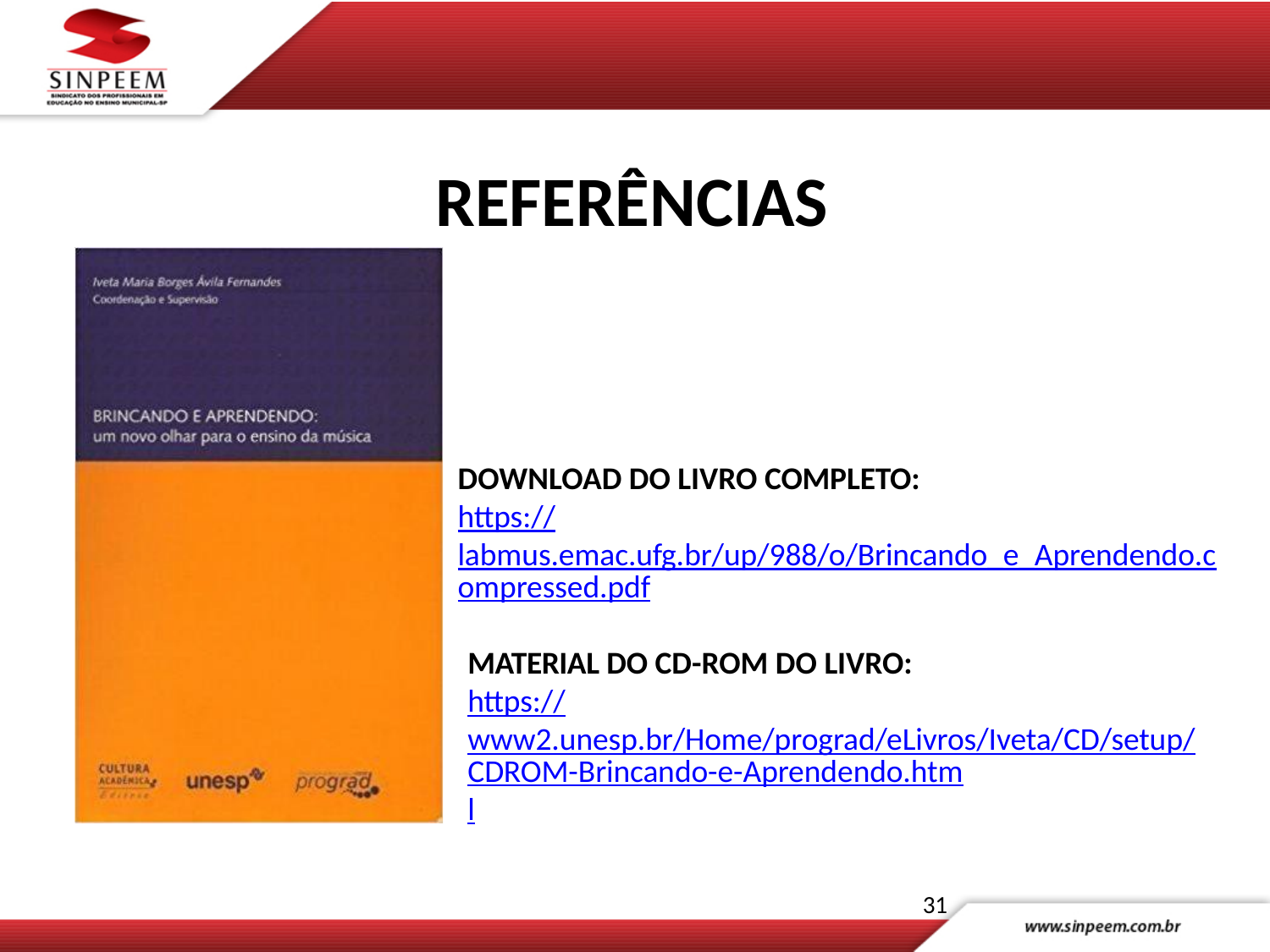

REFERÊNCIAS

DOWNLOAD DO LIVRO COMPLETO:
https://labmus.emac.ufg.br/up/988/o/Brincando_e_Aprendendo.compressed.pdf

MATERIAL DO CD-ROM DO LIVRO:
https://www2.unesp.br/Home/prograd/eLivros/Iveta/CD/setup/CDROM-Brincando-e-Aprendendo.html

31